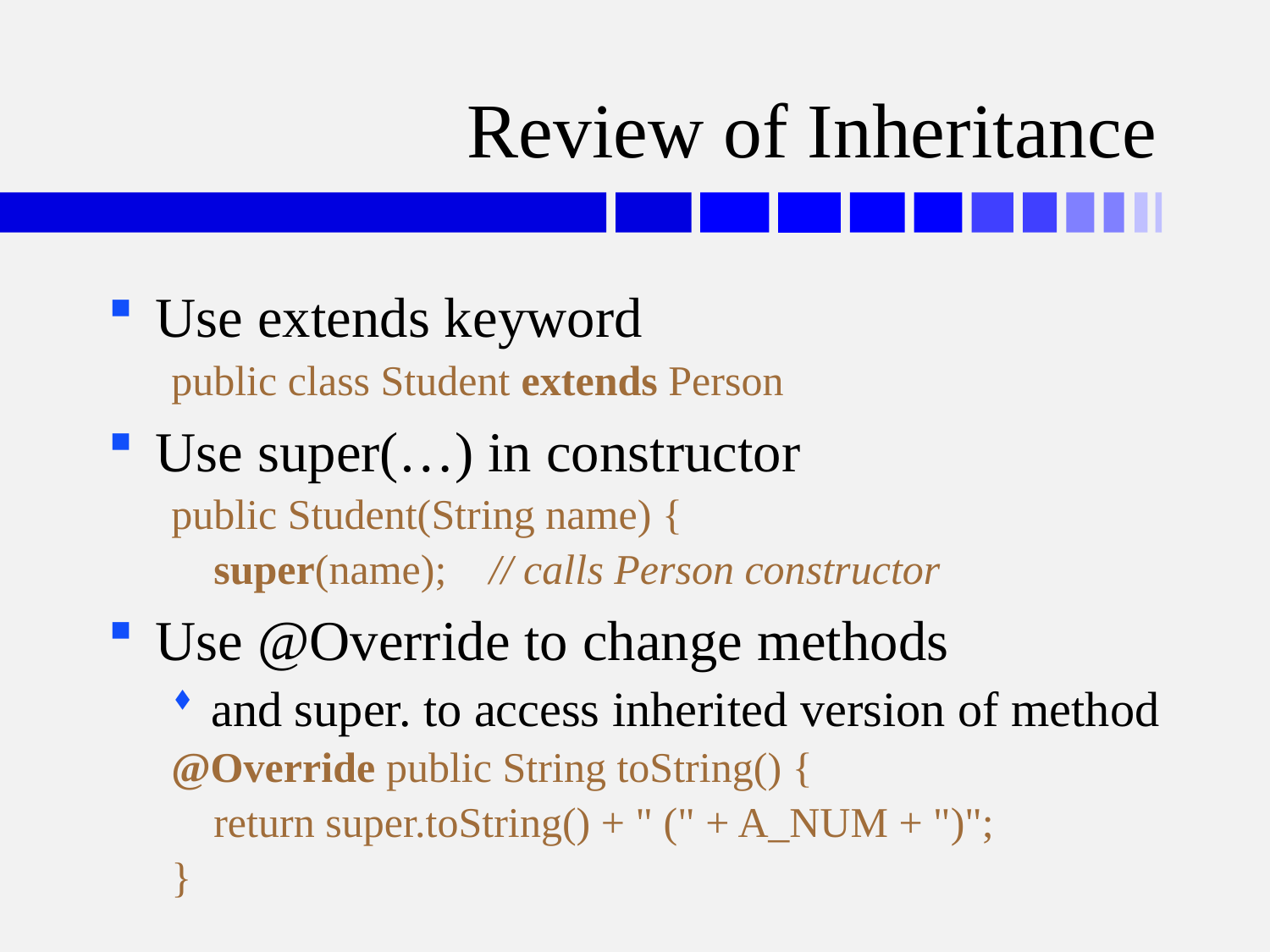

# Review of Inheritance
Use extends keyword
public class Student extends Person
Use super(…) in constructor
public Student(String name) {
    super(name);    // calls Person constructor
Use @Override to change methods
and super. to access inherited version of method
@Override public String toString() {
    return super.toString() + " (" + A_NUM + ")";
}